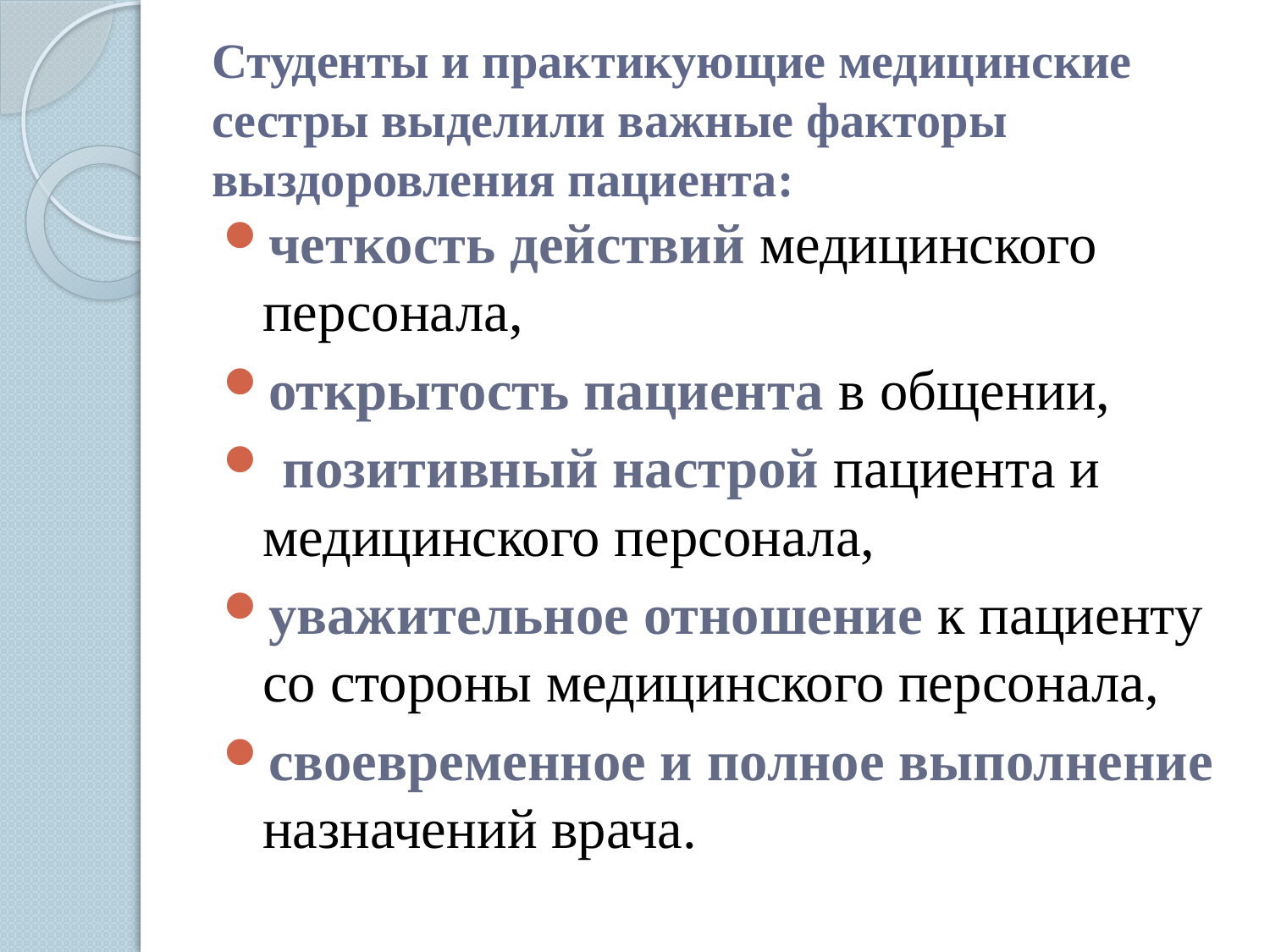

# Студенты и практикующие медицинские сестры выделили важные факторы выздоровления пациента:
четкость действий медицинского персонала,
открытость пациента в общении,
 позитивный настрой пациента и медицинского персонала,
уважительное отношение к пациенту со стороны медицинского персонала,
своевременное и полное выполнение назначений врача.